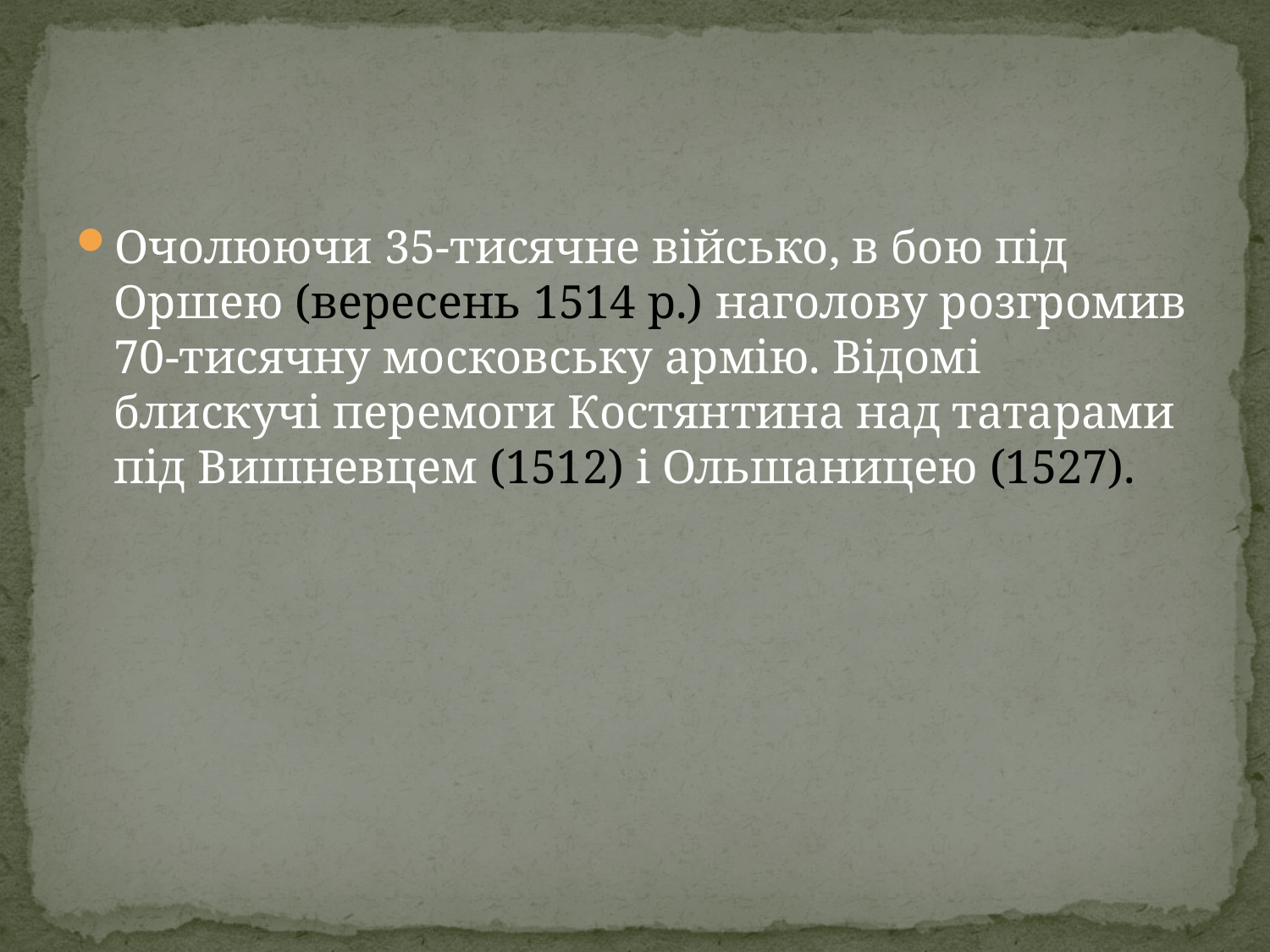

#
Очолюючи 35-тисячне військо, в бою під Оршею (вересень 1514 р.) наголову розгромив 70-тисячну московську армію. Відомі блискучі перемоги Костянтина над татарами під Вишневцем (1512) і Ольшаницею (1527).